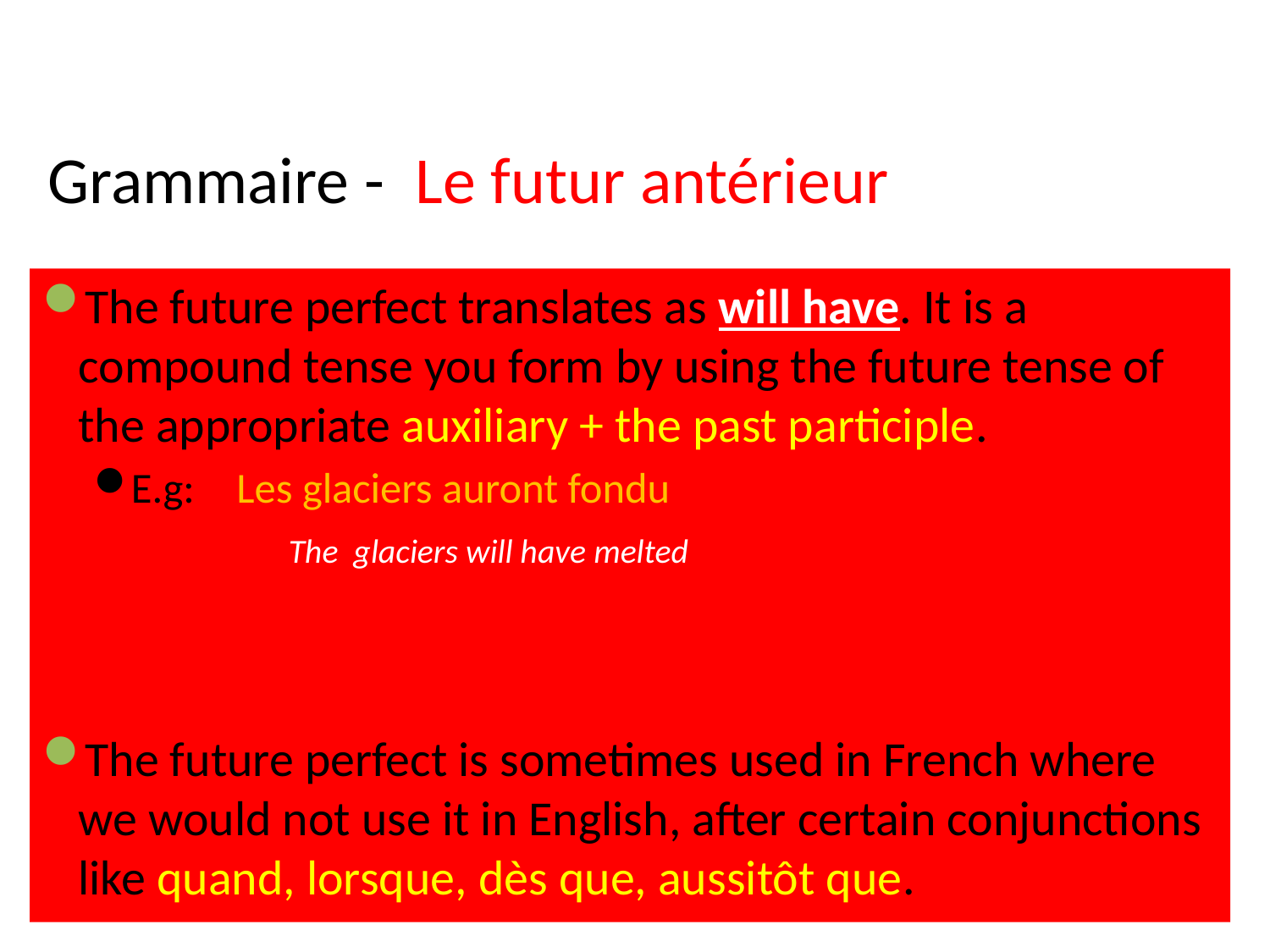

# Grammaire -  Le futur antérieur (Future perfect)
The future perfect translates as will have. It is a compound tense you form by using the future tense of the appropriate auxiliary + the past participle.
E.g:	Les glaciers auront fondu
                    The  glaciers will have melted

The future perfect is sometimes used in French where we would not use it in English, after certain conjunctions like quand, lorsque, dès que, aussitôt que.